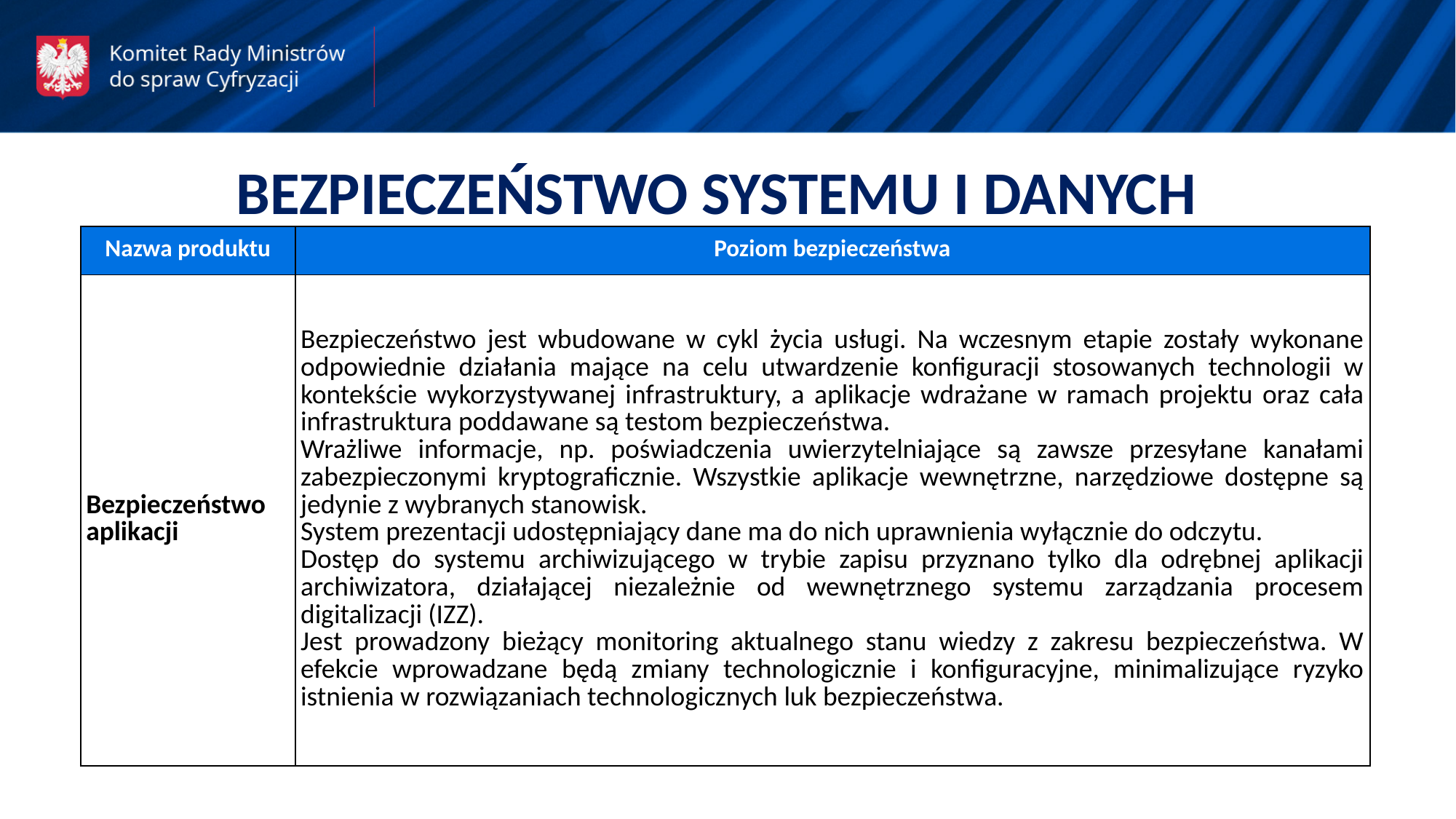

BEZPIECZEŃSTWO SYSTEMU I DANYCH
| Nazwa produktu | Poziom bezpieczeństwa |
| --- | --- |
| Bezpieczeństwo aplikacji | Bezpieczeństwo jest wbudowane w cykl życia usługi. Na wczesnym etapie zostały wykonane odpowiednie działania mające na celu utwardzenie konfiguracji stosowanych technologii w kontekście wykorzystywanej infrastruktury, a aplikacje wdrażane w ramach projektu oraz cała infrastruktura poddawane są testom bezpieczeństwa.  Wrażliwe informacje, np. poświadczenia uwierzytelniające są zawsze przesyłane kanałami zabezpieczonymi kryptograficznie. Wszystkie aplikacje wewnętrzne, narzędziowe dostępne są jedynie z wybranych stanowisk.  System prezentacji udostępniający dane ma do nich uprawnienia wyłącznie do odczytu.  Dostęp do systemu archiwizującego w trybie zapisu przyznano tylko dla odrębnej aplikacji archiwizatora, działającej niezależnie od wewnętrznego systemu zarządzania procesem digitalizacji (IZZ).  Jest prowadzony bieżący monitoring aktualnego stanu wiedzy z zakresu bezpieczeństwa. W efekcie wprowadzane będą zmiany technologicznie i konfiguracyjne, minimalizujące ryzyko istnienia w rozwiązaniach technologicznych luk bezpieczeństwa. |